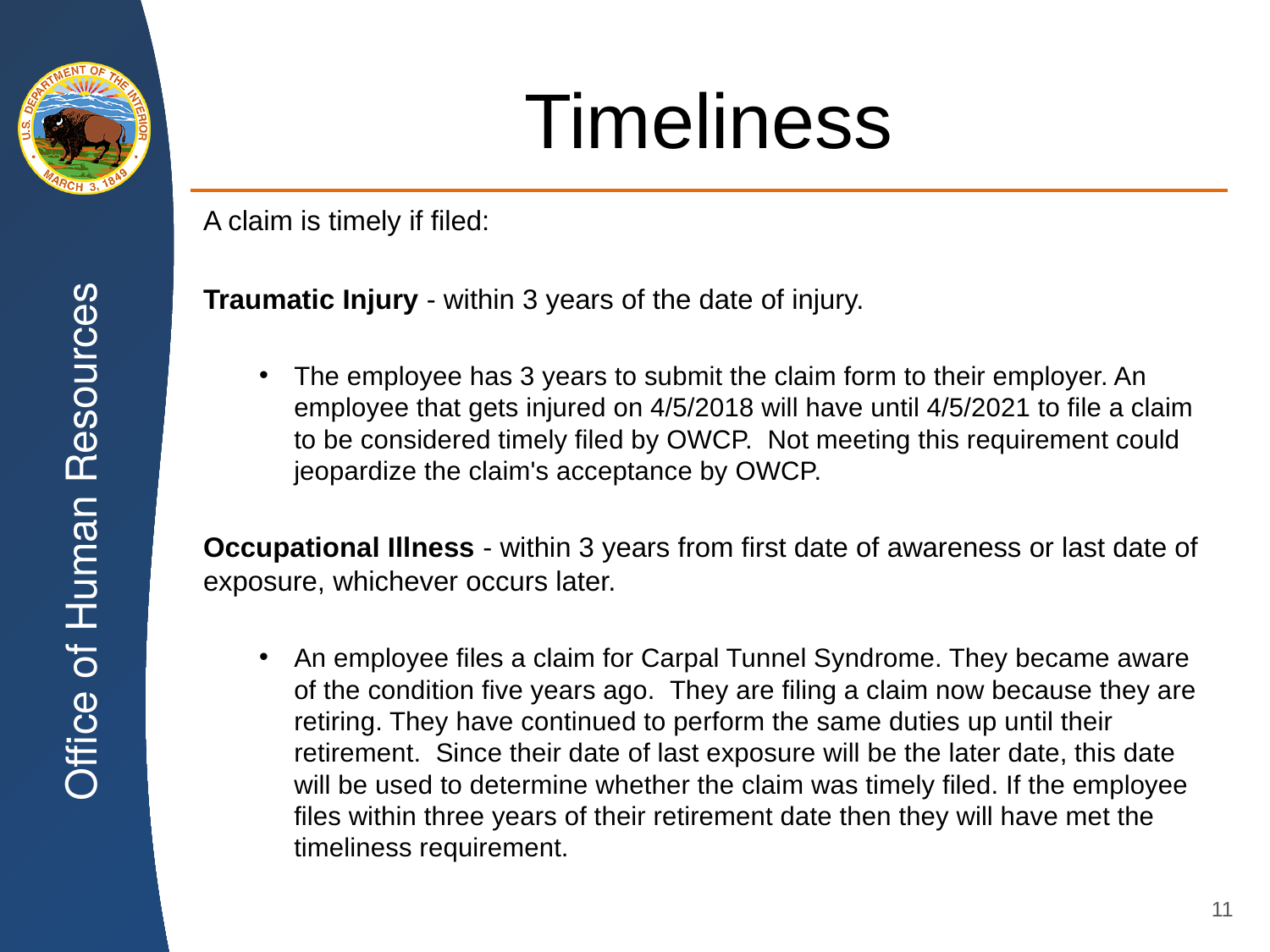

# Timeliness
A claim is timely if filed:

Traumatic Injury - within 3 years of the date of injury.

The employee has 3 years to submit the claim form to their employer. An employee that gets injured on 4/5/2018 will have until 4/5/2021 to file a claim to be considered timely filed by OWCP.  Not meeting this requirement could jeopardize the claim's acceptance by OWCP.

Occupational Illness - within 3 years from first date of awareness or last date of exposure, whichever occurs later.

An employee files a claim for Carpal Tunnel Syndrome. They became aware of the condition five years ago.  They are filing a claim now because they are retiring. They have continued to perform the same duties up until their retirement.  Since their date of last exposure will be the later date, this date will be used to determine whether the claim was timely filed. If the employee files within three years of their retirement date then they will have met the timeliness requirement.